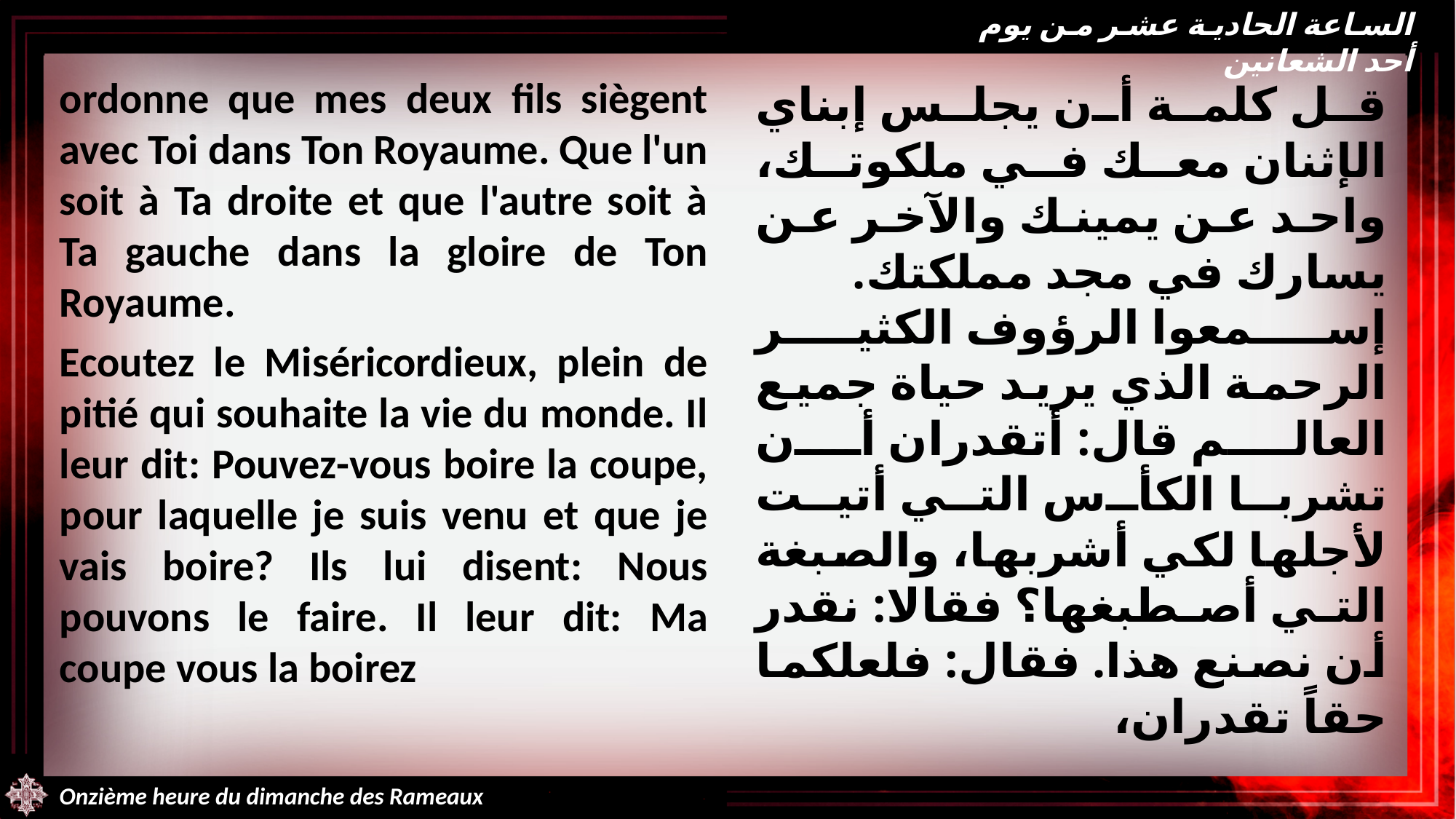

الساعة الحادية عشر من يوم أحد الشعانين
ordonne que mes deux fils siègent avec Toi dans Ton Royaume. Que l'un soit à Ta droite et que l'autre soit à Ta gauche dans la gloire de Ton Royaume.
Ecoutez le Miséricordieux, plein de pitié qui souhaite la vie du monde. Il leur dit: Pouvez-vous boire la coupe, pour laquelle je suis venu et que je vais boire? Ils lui disent: Nous pouvons le faire. Il leur dit: Ma coupe vous la boirez
قل كلمة أن يجلس إبناي الإثنان معك في ملكوتك، واحد عن يمينك والآخر عن يسارك في مجد مملكتك.
إسمعوا الرؤوف الكثير الرحمة الذي يريد حياة جميع العالم قال: أتقدران أن تشربا الكأس التي أتيت لأجلها لكي أشربها، والصبغة التي أصطبغها؟ فقالا: نقدر أن نصنع هذا. فقال: فلعلكما حقاً تقدران،
Onzième heure du dimanche des Rameaux